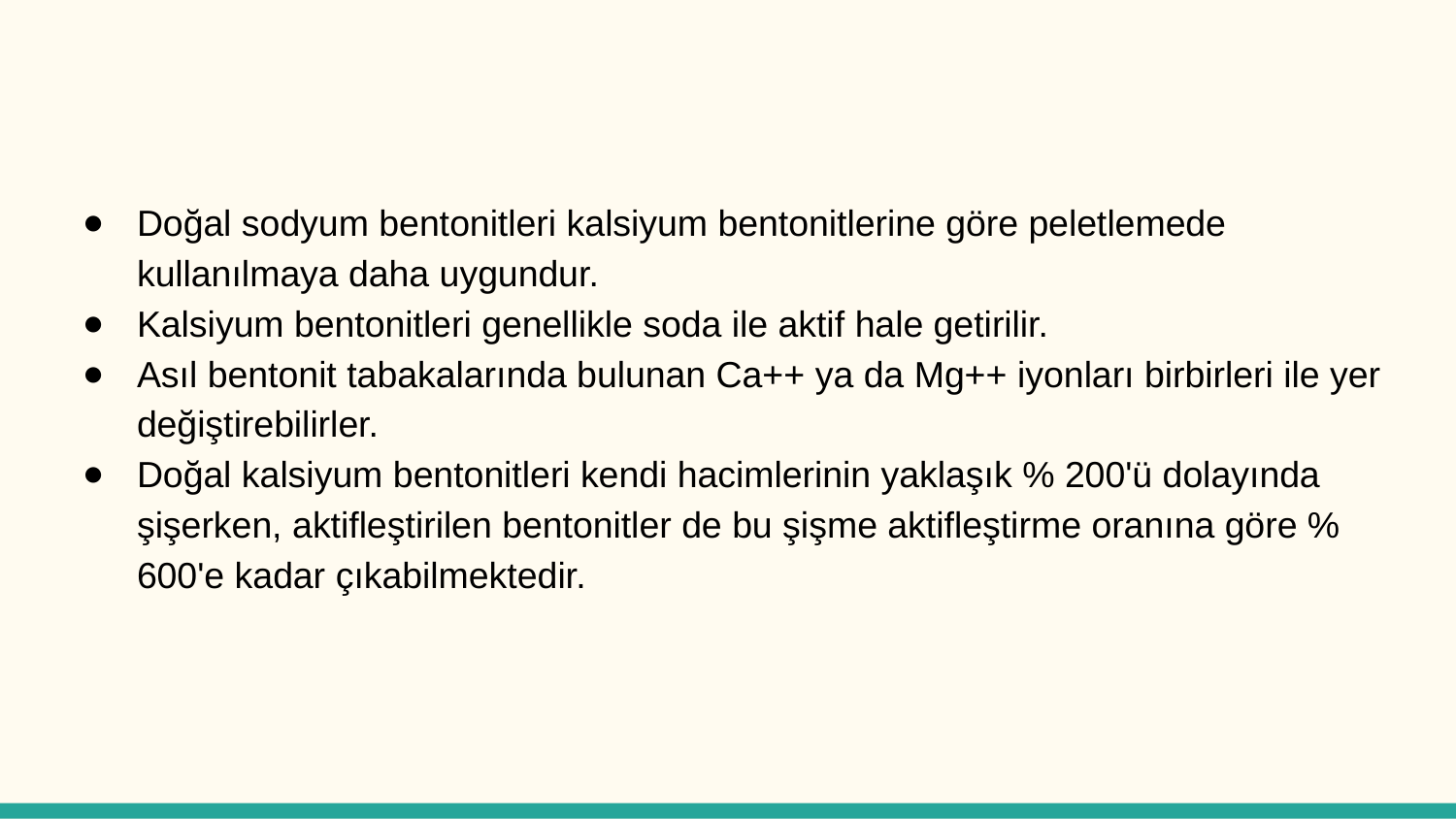

#
Doğal sodyum bentonitleri kalsiyum bentonitlerine göre peletlemede kullanılmaya daha uygundur.
Kalsiyum bentonitleri genellikle soda ile aktif hale getirilir.
Asıl bentonit tabakalarında bulunan Ca++ ya da Mg++ iyonları birbirleri ile yer değiştirebilirler.
Doğal kalsiyum bentonitleri kendi hacimlerinin yaklaşık % 200'ü dolayında şişerken, aktifleştirilen bentonitler de bu şişme aktifleştirme oranına göre % 600'e kadar çıkabilmektedir.